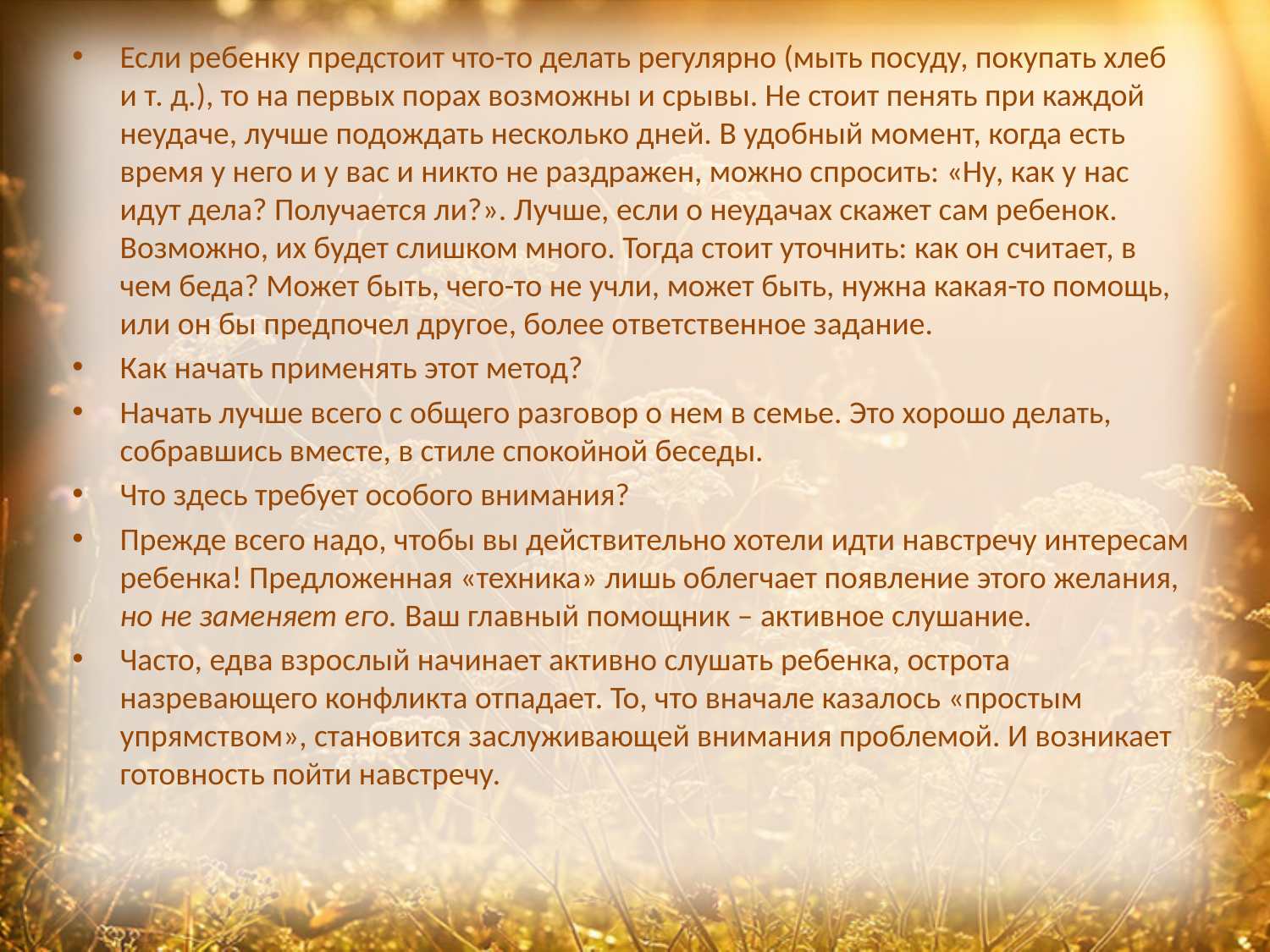

Если ребенку предстоит что-то делать регулярно (мыть посуду, покупать хлеб и т. д.), то на первых порах возможны и срывы. Не стоит пенять при каждой неудаче, лучше подождать несколько дней. В удобный момент, когда есть время у него и у вас и никто не раздражен, можно спросить: «Ну, как у нас идут дела? Получается ли?». Лучше, если о неудачах скажет сам ребенок. Возможно, их будет слишком много. Тогда стоит уточнить: как он считает, в чем беда? Может быть, чего-то не учли, может быть, нужна какая-то помощь, или он бы предпочел другое, более ответственное задание.
Как начать применять этот метод?
Начать лучше всего с общего разговор о нем в семье. Это хорошо делать, собравшись вместе, в стиле спокойной беседы.
Что здесь требует особого внимания?
Прежде всего надо, чтобы вы действительно хотели идти навстречу интересам ребенка! Предложенная «техника» лишь облегчает появление этого желания, но не заменяет его. Ваш главный помощник – активное слушание.
Часто, едва взрослый начинает активно слушать ребенка, острота назревающего конфликта отпадает. То, что вначале казалось «простым упрямством», становится заслуживающей внимания проблемой. И возникает готовность пойти навстречу.